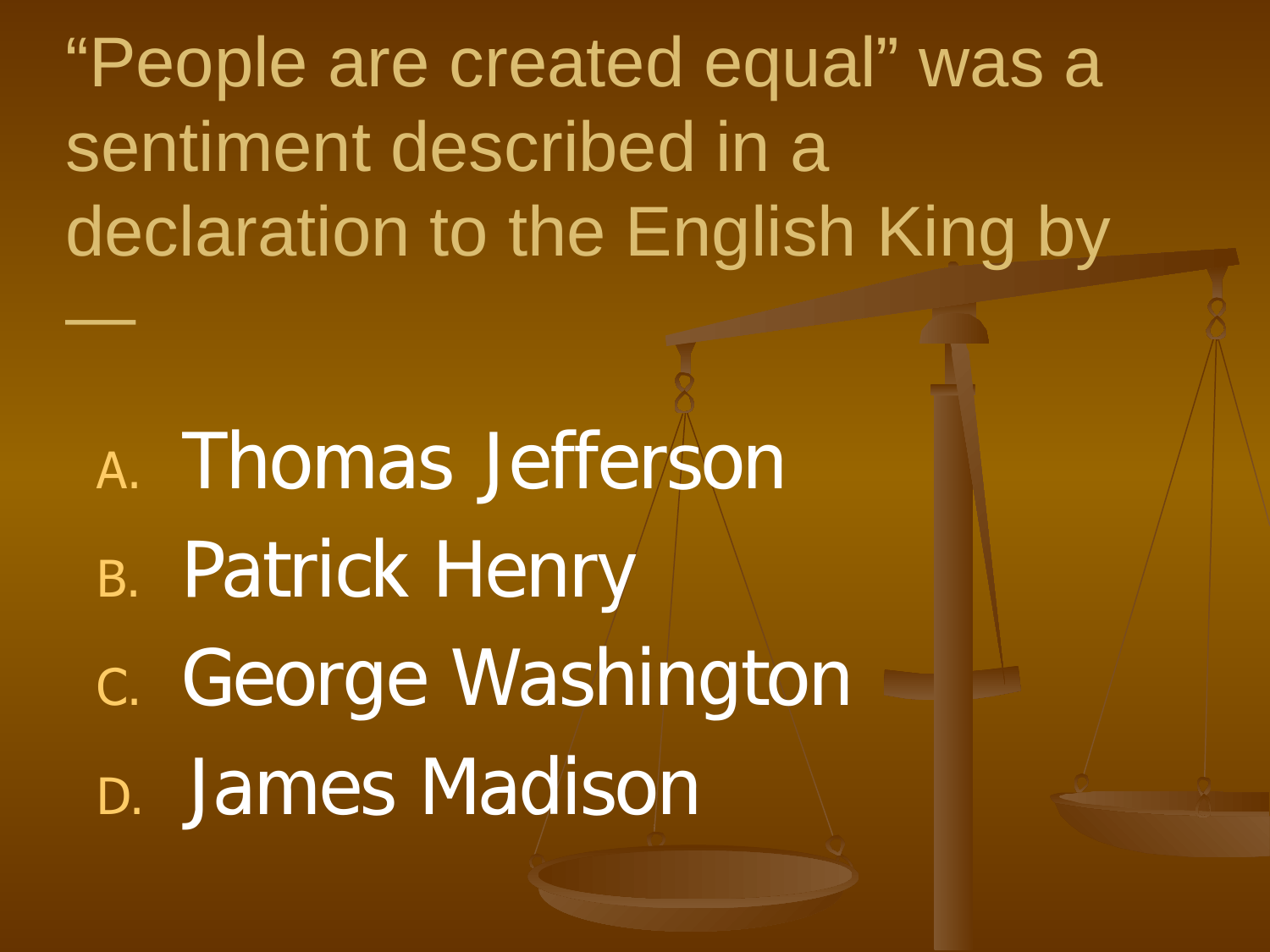

# “People are created equal” was a sentiment described in a declaration to the English King by—
Thomas Jefferson
Patrick Henry
George Washington
James Madison